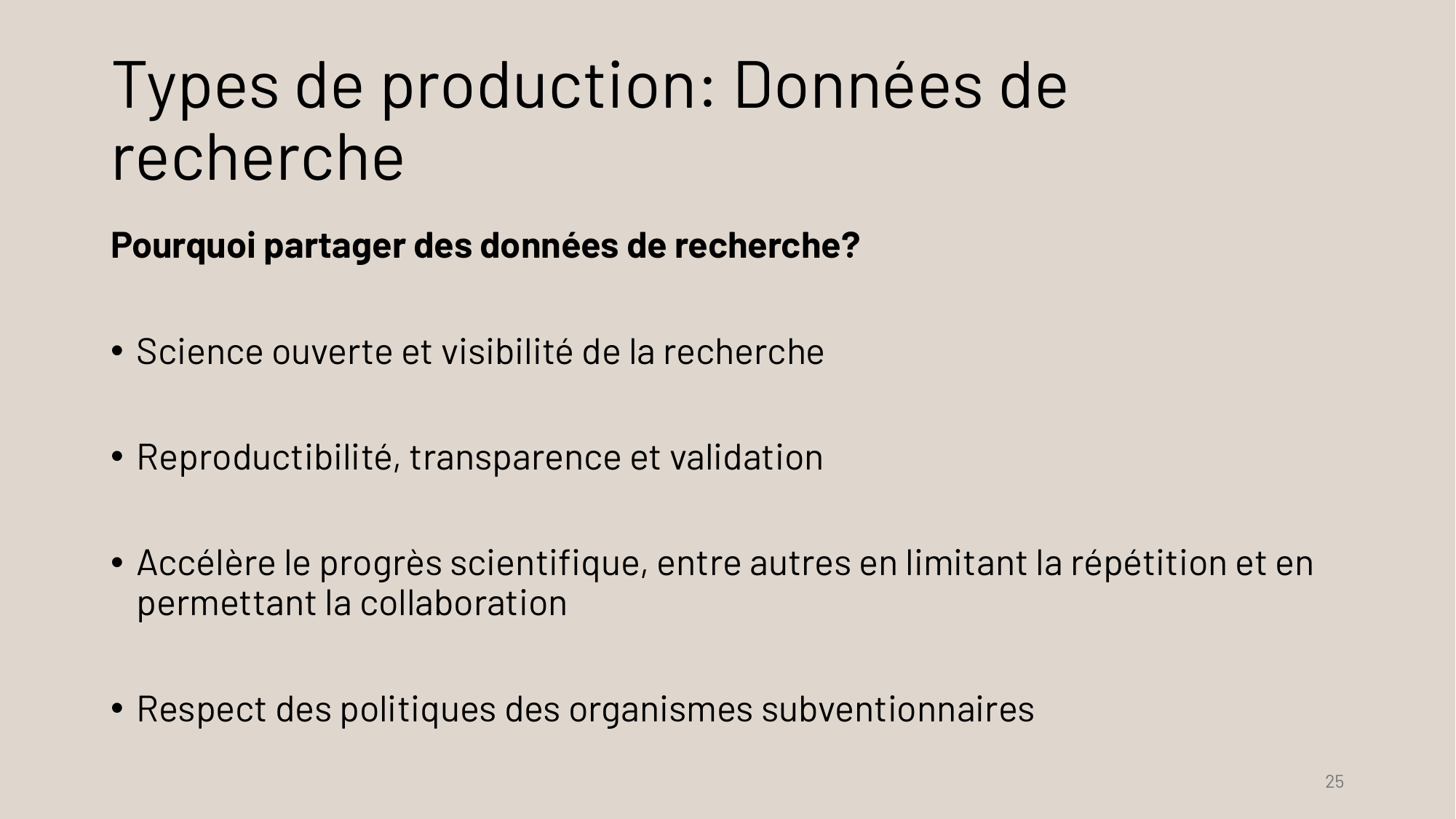

# Types de production: Données de recherche
Pourquoi partager des données de recherche?

Science ouverte et visibilité de la recherche

Reproductibilité, transparence et validation

Accélère le progrès scientifique, entre autres en limitant la répétition et en permettant la collaboration

Respect des politiques des organismes subventionnaires
25